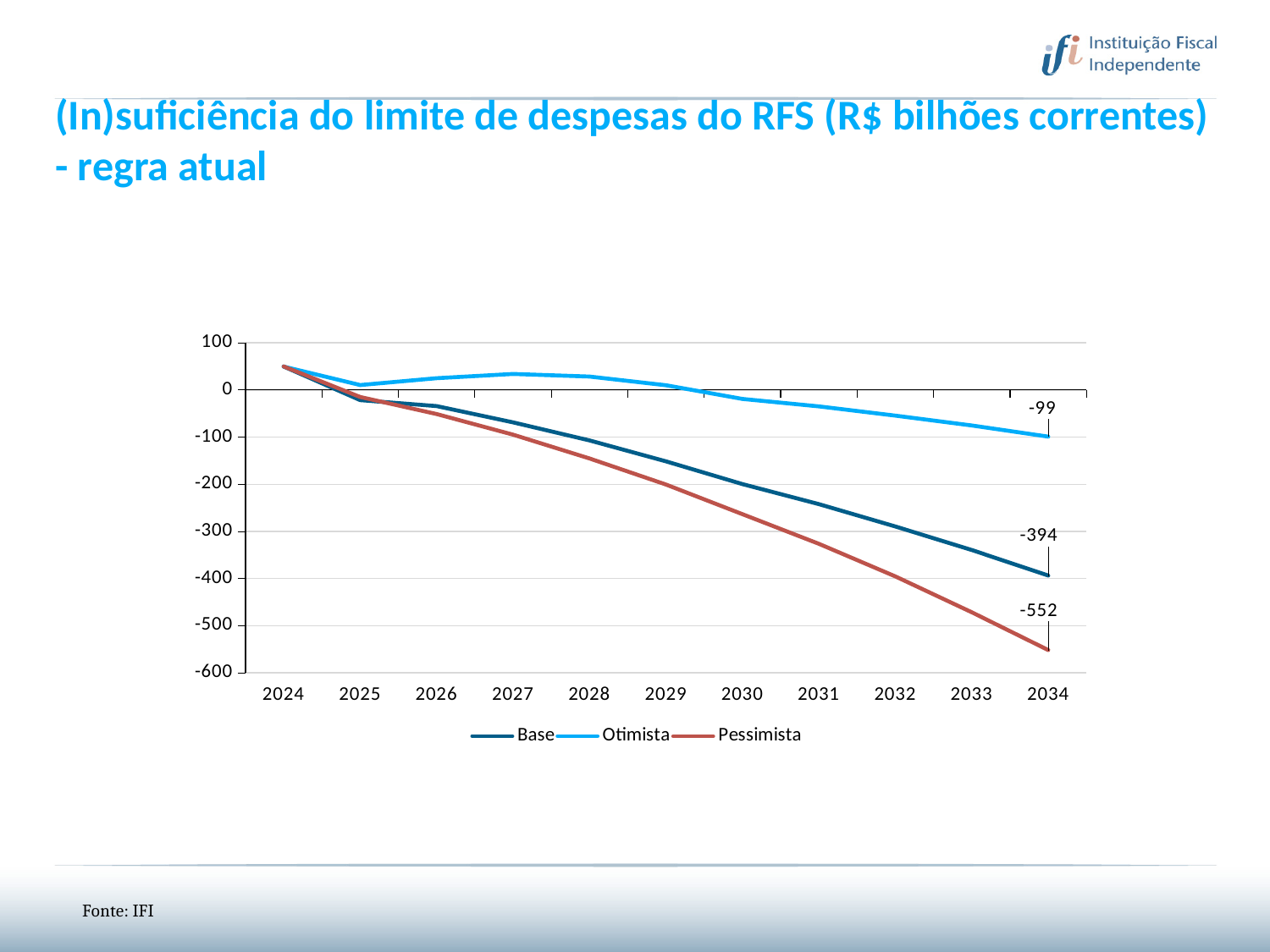

(In)suficiência do limite de despesas do RFS (R$ bilhões correntes) - regra atual

### Chart

| Category | Base | Otimista | Pessimista |
|---|---|---|---|
| 2024 | 49.95047639636602 | 49.839548371056225 | 50.07724818755832 |
| 2025 | -21.38935464791319 | 10.605261585351226 | -14.733674951860127 |
| 2026 | -34.02158801638483 | 25.211253185001407 | -50.81770829483035 |
| 2027 | -68.59110676143027 | 34.178748916934154 | -94.65522475794067 |
| 2028 | -106.81604425461045 | 28.68151722865098 | -145.093682968006 |
| 2029 | -151.31902831376772 | 10.251046460770697 | -200.4308908806193 |
| 2030 | -199.47268304758543 | -18.777843262993002 | -263.3810961012936 |
| 2031 | -242.0098419667512 | -34.65897859682894 | -326.39056056291327 |
| 2032 | -289.4281890339666 | -54.251101321679016 | -395.4732310005024 |
| 2033 | -339.49993597380836 | -75.1758556346843 | -471.6703384694557 |
| 2034 | -393.69802613695174 | -98.74759242238108 | -551.7562774193248 |
Fonte: IFI